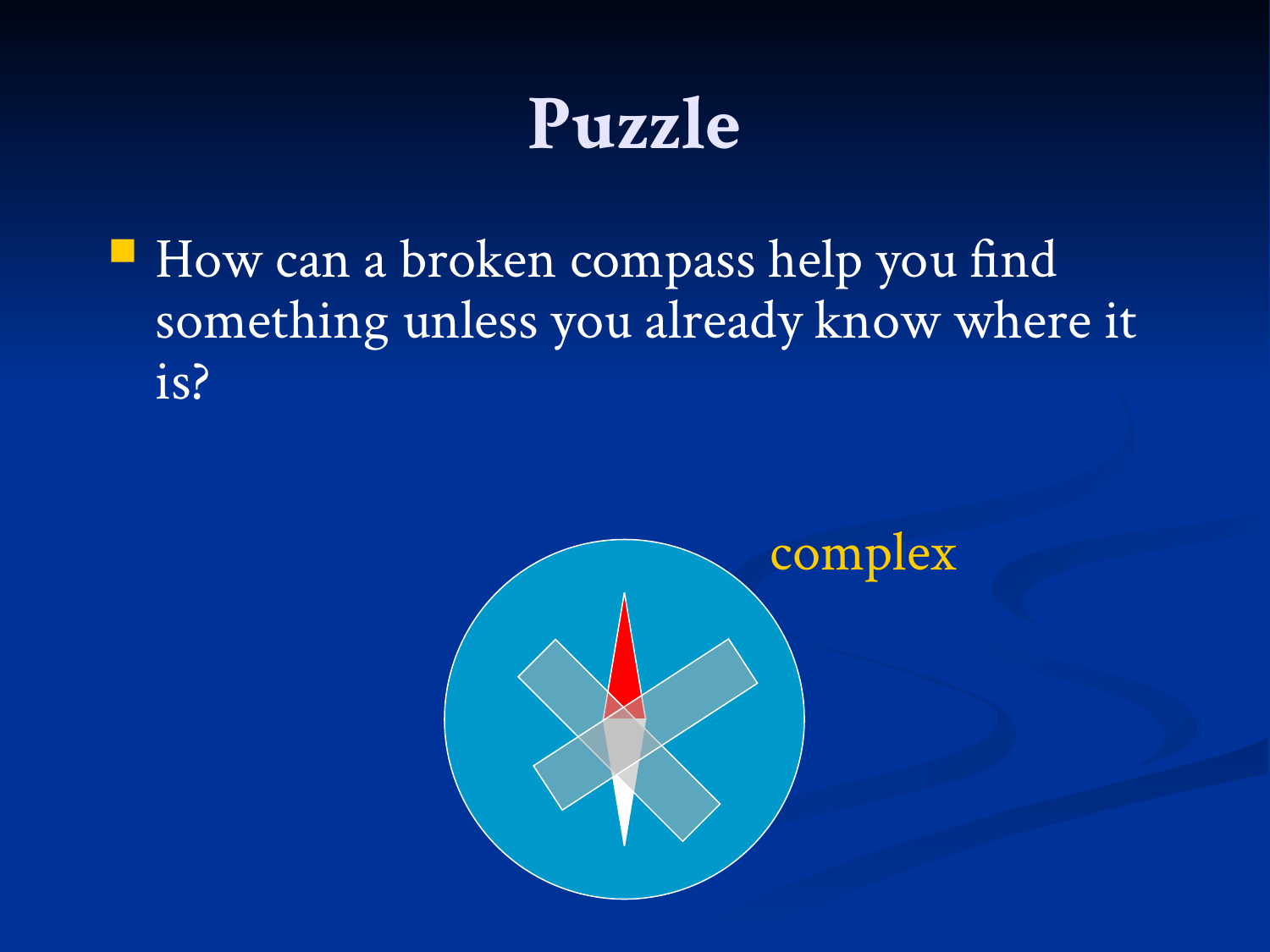

# Puzzle
How can a broken compass help you find something unless you already know where it is?
complex